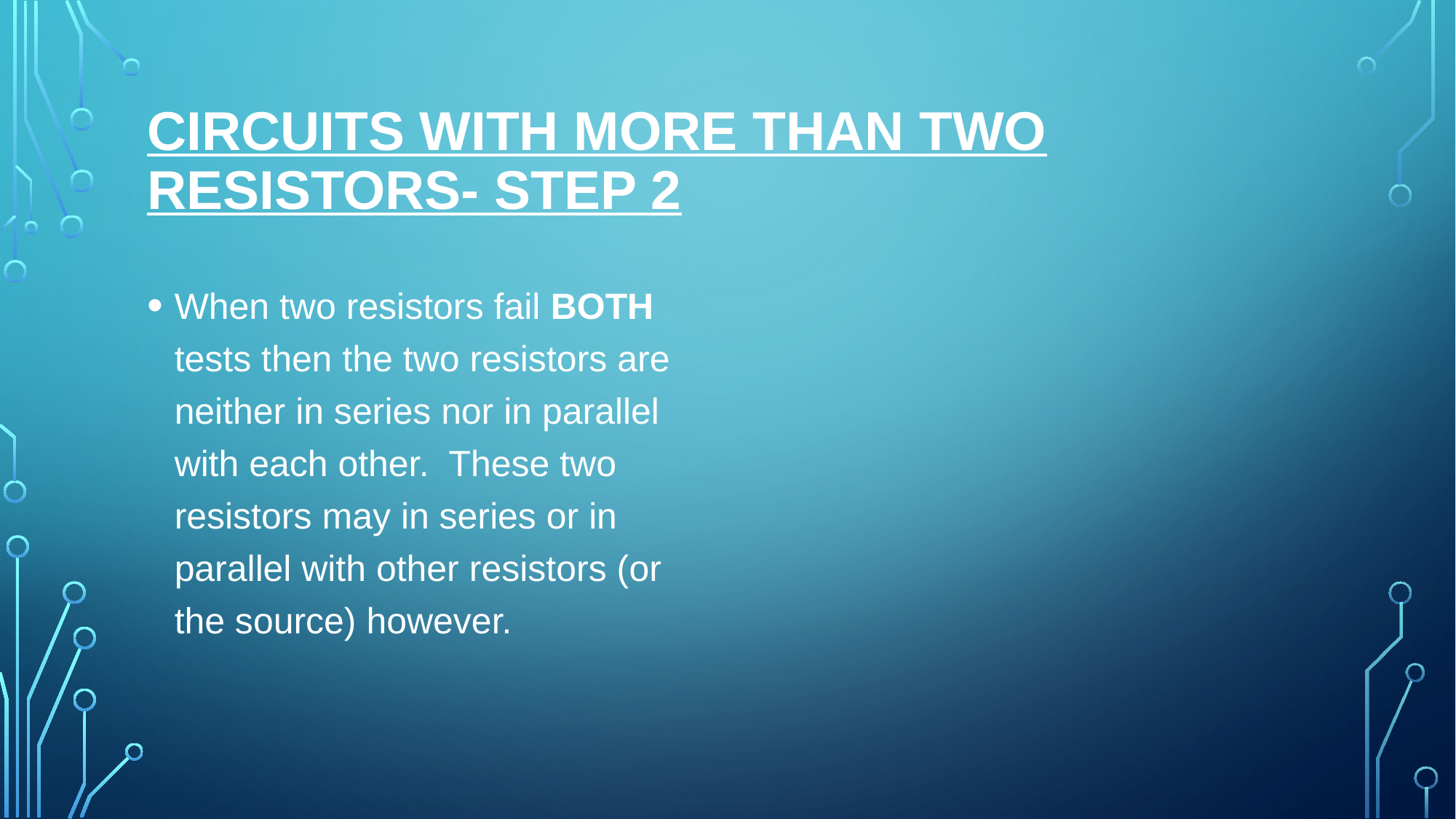

# Circuits with more than two resistors- Step 2
When two resistors fail BOTH tests then the two resistors are neither in series nor in parallel with each other.  These two resistors may in series or in parallel with other resistors (or the source) however.